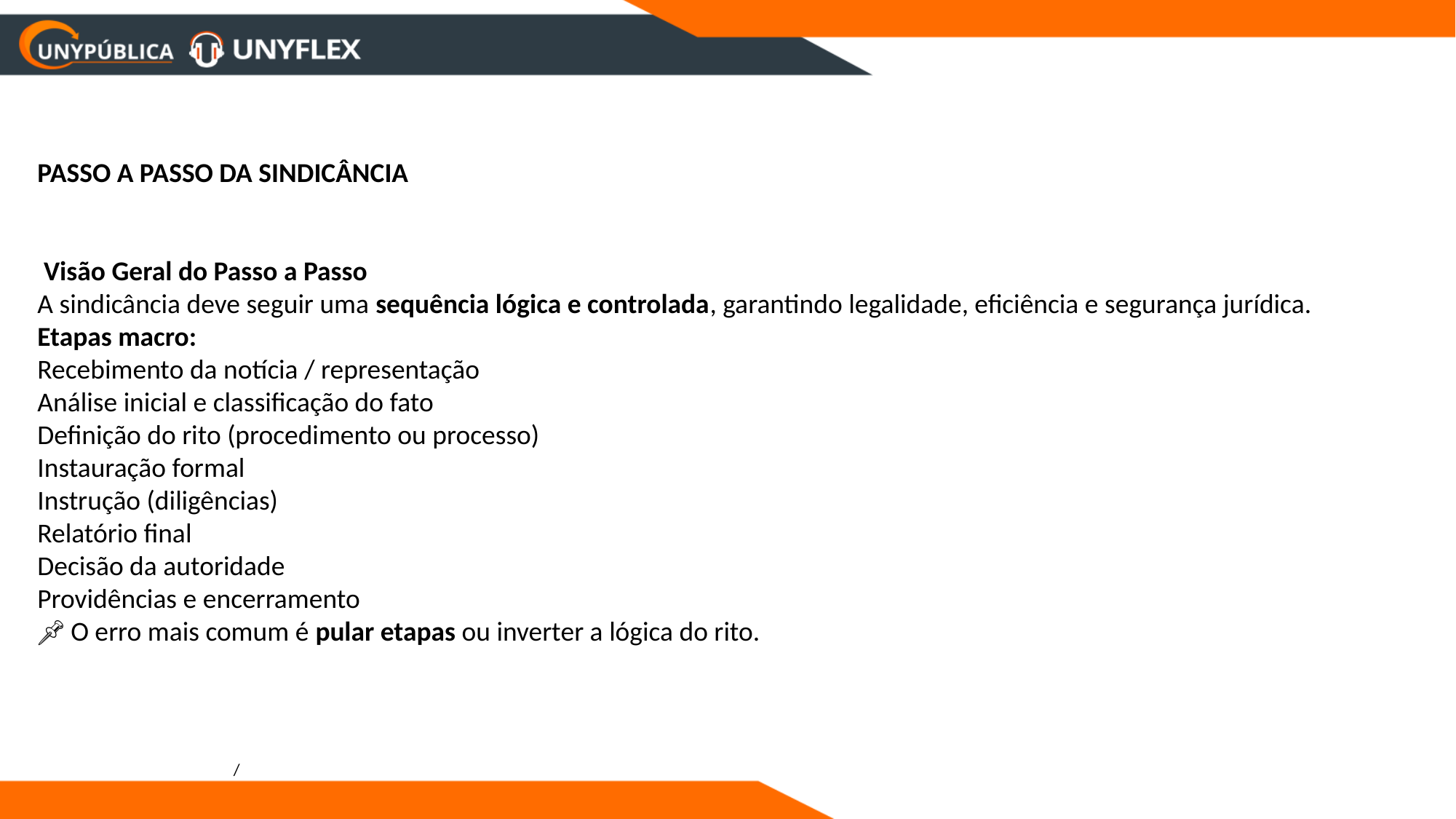

PASSO A PASSO DA SINDICÂNCIA

 Visão Geral do Passo a Passo
A sindicância deve seguir uma sequência lógica e controlada, garantindo legalidade, eficiência e segurança jurídica.
Etapas macro:
Recebimento da notícia / representação
Análise inicial e classificação do fato
Definição do rito (procedimento ou processo)
Instauração formal
Instrução (diligências)
Relatório final
Decisão da autoridade
Providências e encerramento
📌 O erro mais comum é pular etapas ou inverter a lógica do rito.

/